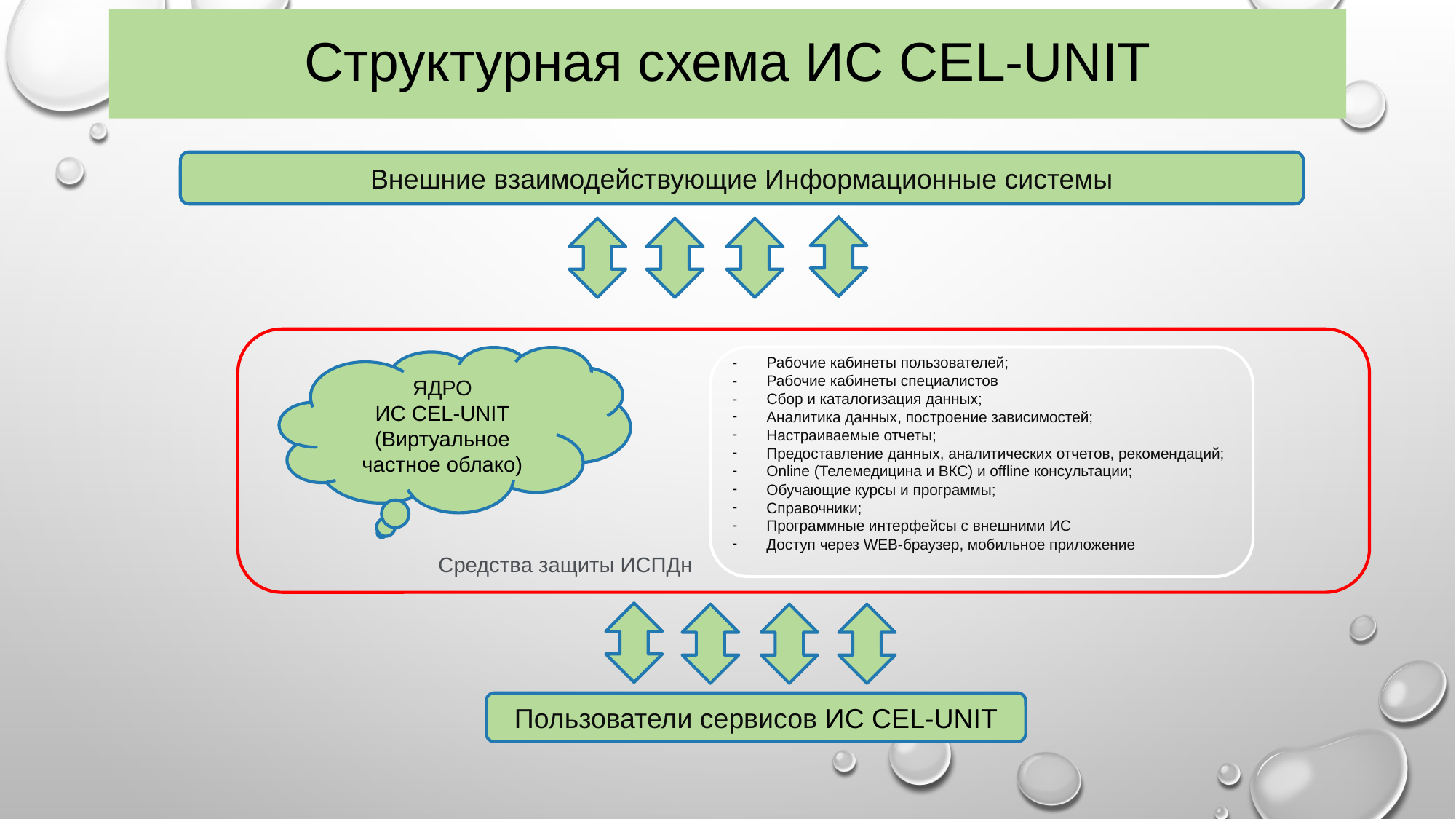

# Структурная схема ИС СЕL-UNIT
Внешние взаимодействующие Информационные системы

ЯДРО
ИС СЕL-UNIT
(Виртуальное частное облако)
-       Рабочие кабинеты пользователей;
-       Рабочие кабинеты специалистов
-       Сбор и каталогизация данных;
Аналитика данных, построение зависимостей;
Настраиваемые отчеты;
Предоставление данных, аналитических отчетов, рекомендаций;
Online (Телемедицина и ВКС) и offline консультации;
Обучающие курсы и программы;
Справочники;
Программные интерфейсы с внешними ИС
Доступ через WEB-браузер, мобильное приложение

Средства защиты ИСПДн

Пользователи сервисов ИС СЕL-UNIT